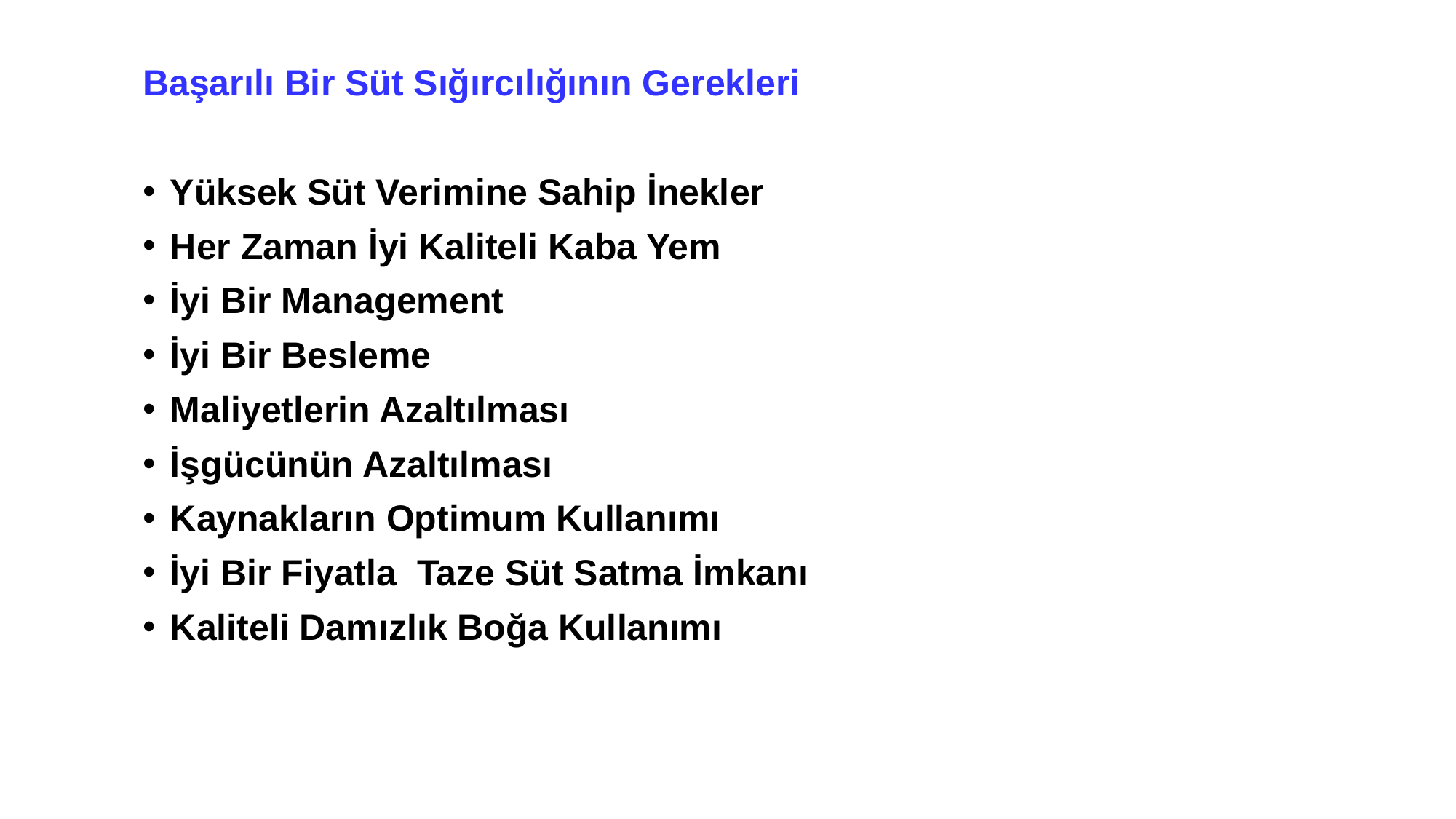

Başarılı Bir Süt Sığırcılığının Gerekleri

Yüksek Süt Verimine Sahip İnekler
Her Zaman İyi Kaliteli Kaba Yem
İyi Bir Management
İyi Bir Besleme
Maliyetlerin Azaltılması
İşgücünün Azaltılması
Kaynakların Optimum Kullanımı
İyi Bir Fiyatla  Taze Süt Satma İmkanı
Kaliteli Damızlık Boğa Kullanımı

#